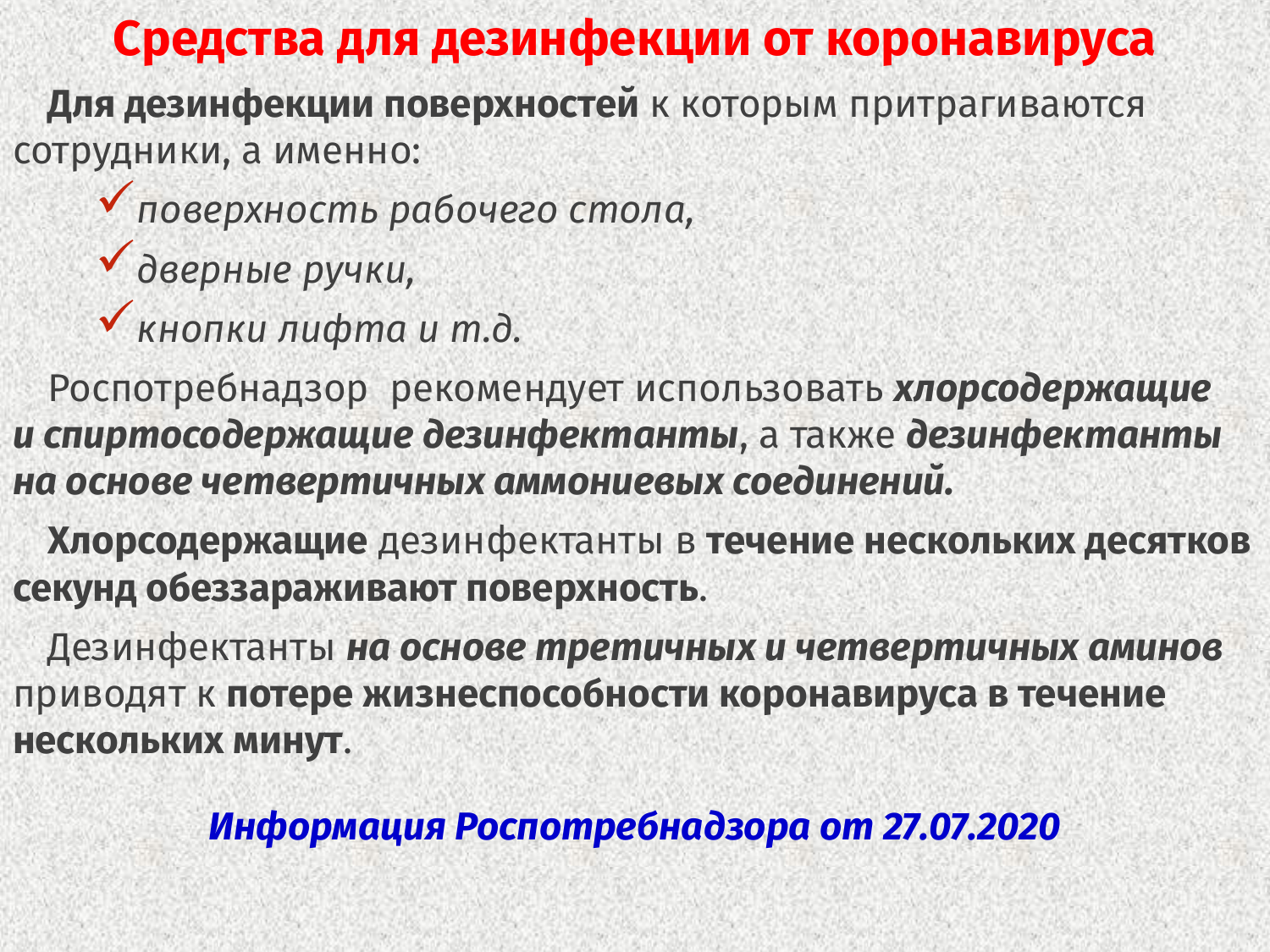

Средства для дезинфекции от коронавируса
Для дезинфекции поверхностей к которым притрагиваются сотрудники, а именно:
поверхность рабочего стола,
дверные ручки,
кнопки лифта и т.д.
Роспотребнадзор  рекомендует использовать хлорсодержащие и спиртосодержащие дезинфектанты, а также дезинфектанты на основе четвертичных аммониевых соединений.
Хлорсодержащие дезинфектанты в течение нескольких десятков секунд обеззараживают поверхность.
Дезинфектанты на основе третичных и четвертичных аминов приводят к потере жизнеспособности коронавируса в течение нескольких минут.

Информация Роспотребнадзора от 27.07.2020